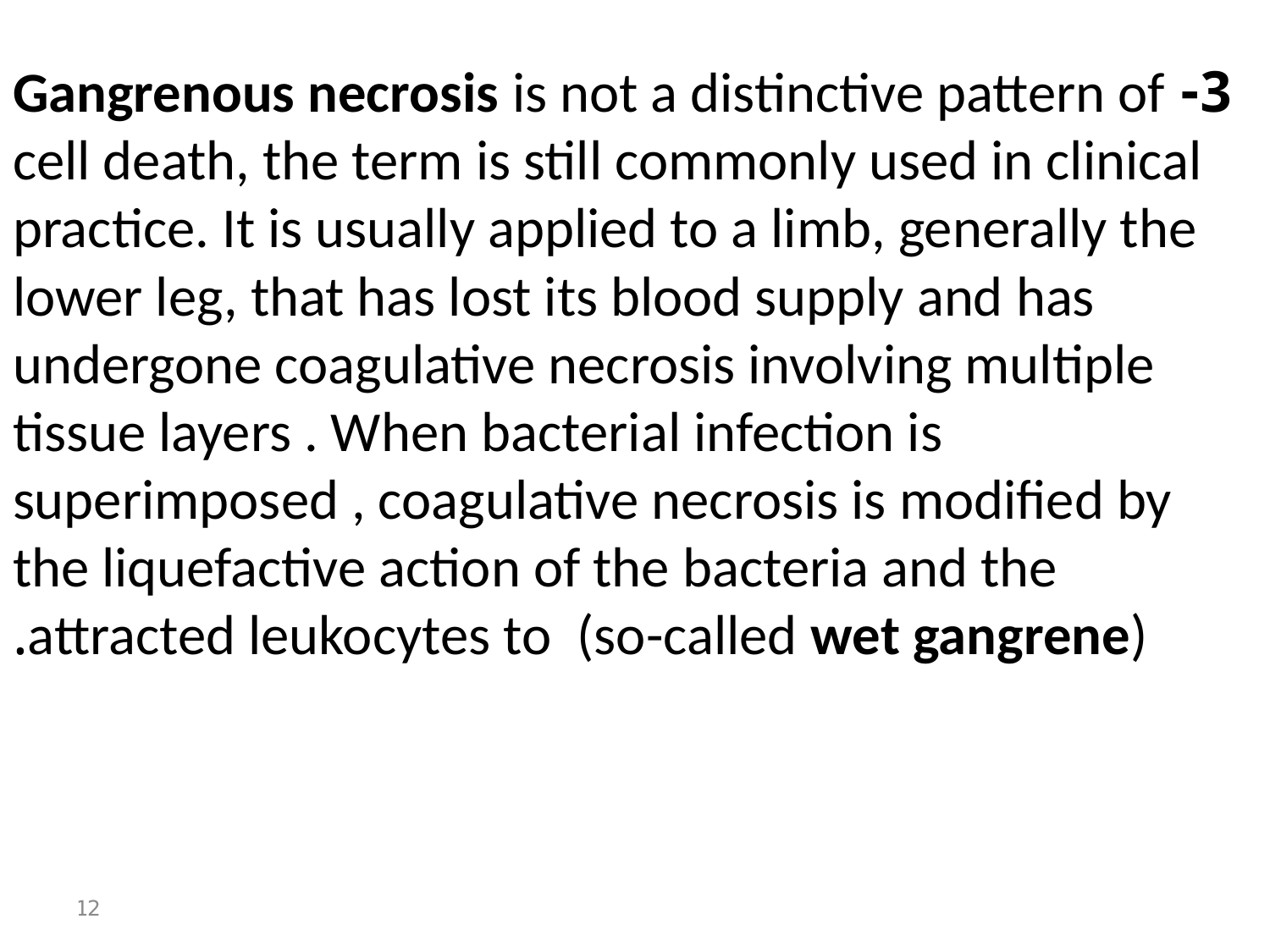

3- Gangrenous necrosis is not a distinctive pattern of cell death, the term is still commonly used in clinical practice. It is usually applied to a limb, generally the lower leg, that has lost its blood supply and has undergone coagulative necrosis involving multiple tissue layers . When bacterial infection is superimposed , coagulative necrosis is modified by the liquefactive action of the bacteria and the attracted leukocytes to  (so-called wet gangrene).

12